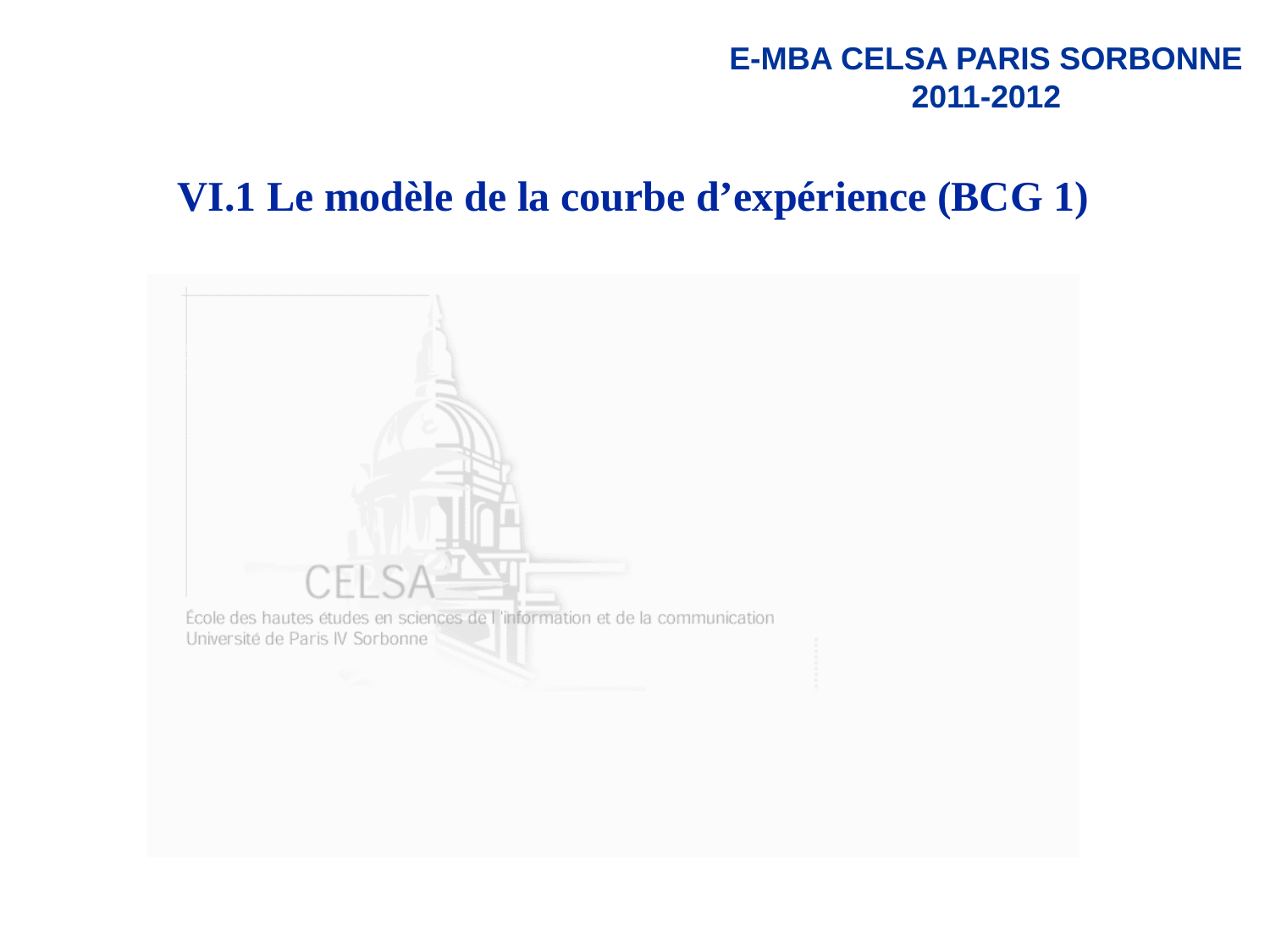

# VI.1 Le modèle de la courbe d’expérience (BCG 1)